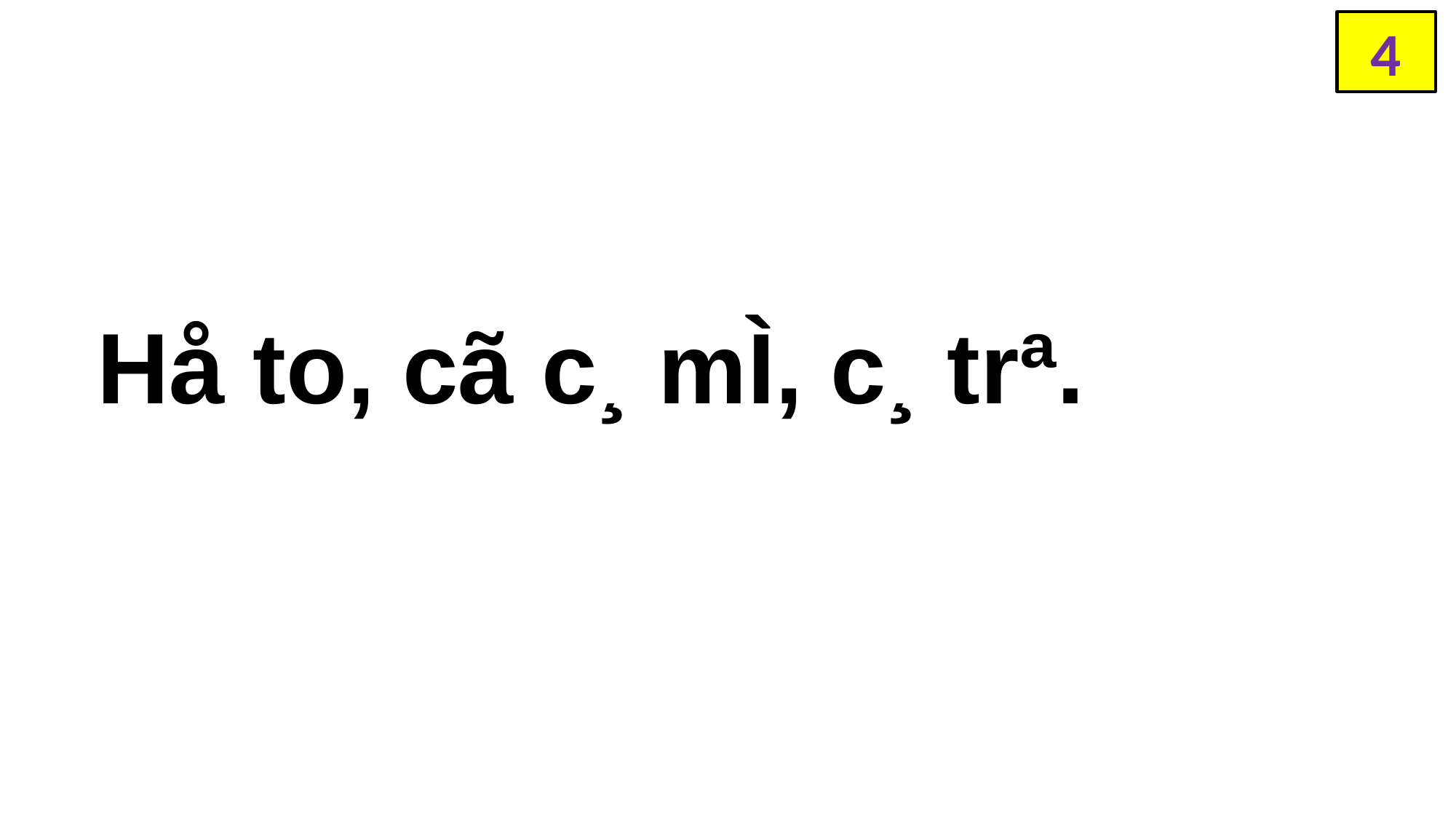

4
Hå to, cã c¸ mÌ, c¸ trª.